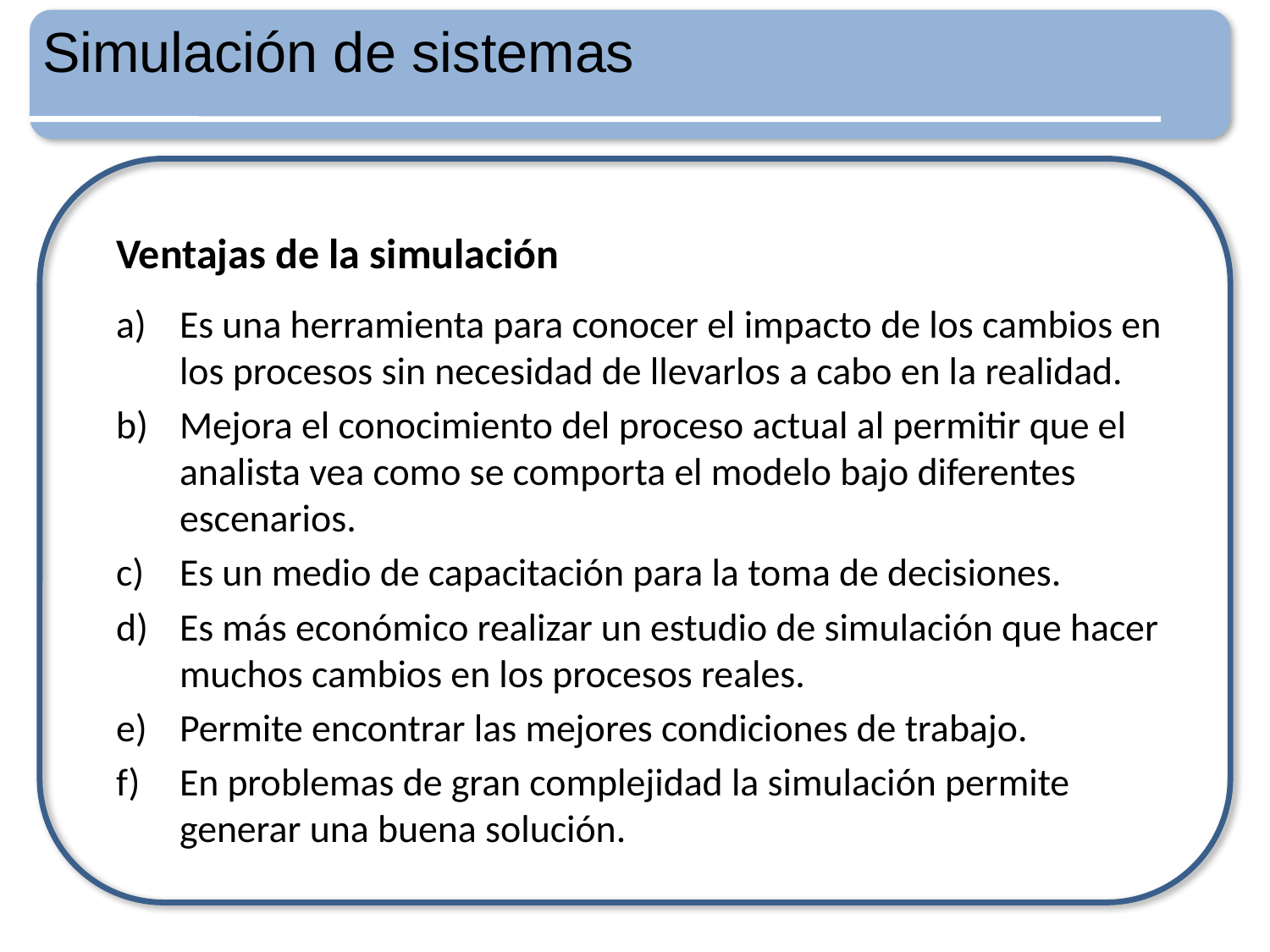

# Simulación de sistemas
Ventajas de la simulación

Es una herramienta para conocer el impacto de los cambios en los procesos sin necesidad de llevarlos a cabo en la realidad.
Mejora el conocimiento del proceso actual al permitir que el analista vea como se comporta el modelo bajo diferentes escenarios.
Es un medio de capacitación para la toma de decisiones.
Es más económico realizar un estudio de simulación que hacer muchos cambios en los procesos reales.
Permite encontrar las mejores condiciones de trabajo.
En problemas de gran complejidad la simulación permite generar una buena solución.